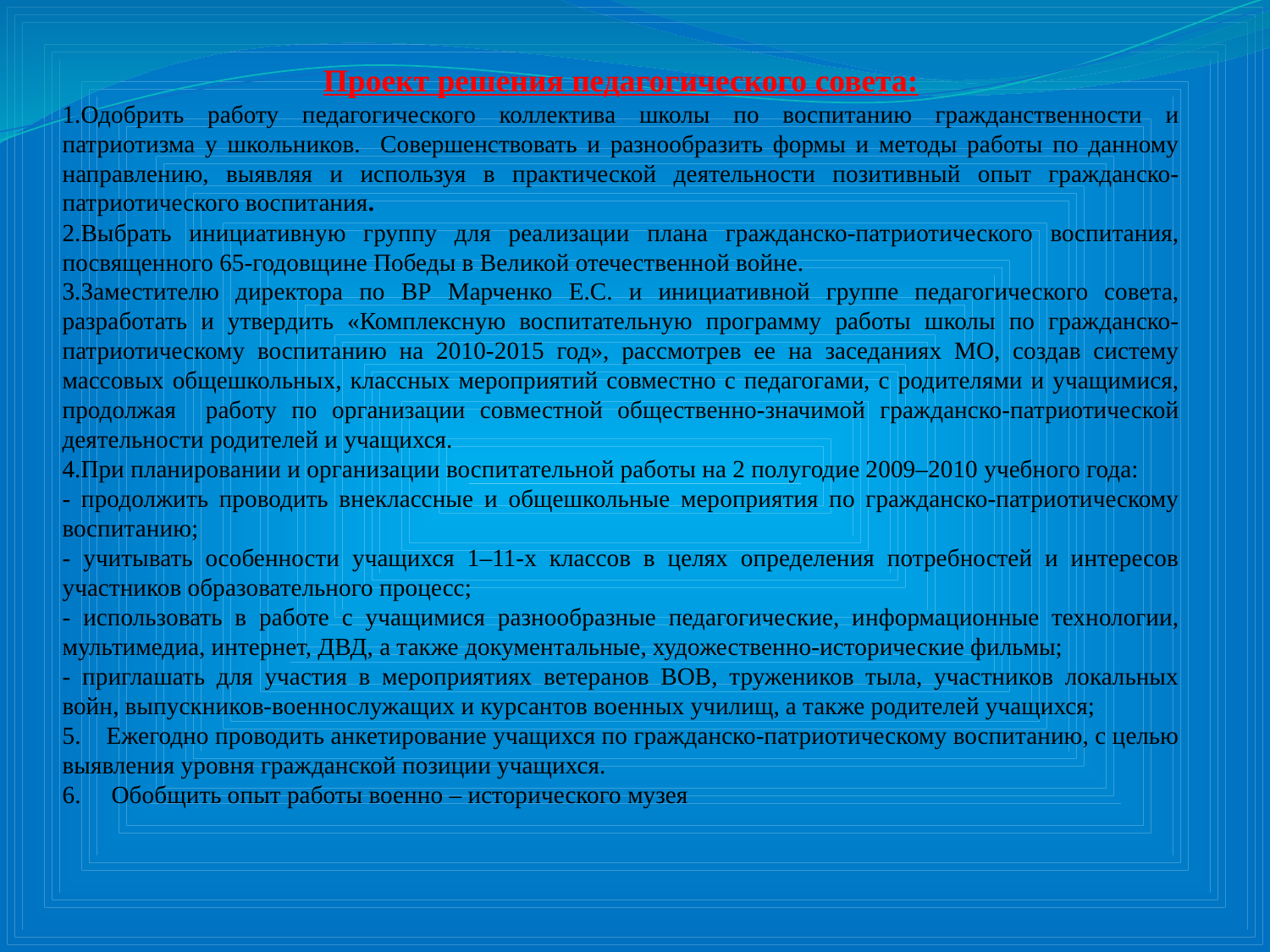

Проект решения педагогического совета:
Одобрить работу педагогического коллектива школы по воспитанию гражданственности и патриотизма у школьников.  Совершенствовать и разнообразить формы и методы работы по данному направлению, выявляя и используя в практической деятельности позитивный опыт гражданско-патриотического воспитания.
Выбрать инициативную группу для реализации плана гражданско-патриотического воспитания, посвященного 65-годовщине Победы в Великой отечественной войне.
Заместителю директора по ВР Марченко Е.С. и инициативной группе педагогического совета, разработать и утвердить «Комплексную воспитательную программу работы школы по гражданско-патриотическому воспитанию на 2010-2015 год», рассмотрев ее на заседаниях МО, создав систему массовых общешкольных, классных мероприятий совместно с педагогами, с родителями и учащимися, продолжая  работу по организации совместной общественно-значимой гражданско-патриотической деятельности родителей и учащихся.
При планировании и организации воспитательной работы на 2 полугодие 2009–2010 учебного года:
- продолжить проводить внеклассные и общешкольные мероприятия по гражданско-патриотическому воспитанию;
- учитывать особенности учащихся 1–11-х классов в целях определения потребностей и интересов участников образовательного процесс;
- использовать в работе с учащимися разнообразные педагогические, информационные технологии, мультимедиа, интернет, ДВД, а также документальные, художественно-исторические фильмы;
- приглашать для участия в мероприятиях ветеранов ВОВ, тружеников тыла, участников локальных войн, выпускников-военнослужащих и курсантов военных училищ, а также родителей учащихся;
5.    Ежегодно проводить анкетирование учащихся по гражданско-патриотическому воспитанию, с целью выявления уровня гражданской позиции учащихся.
6.     Обобщить опыт работы военно – исторического музея